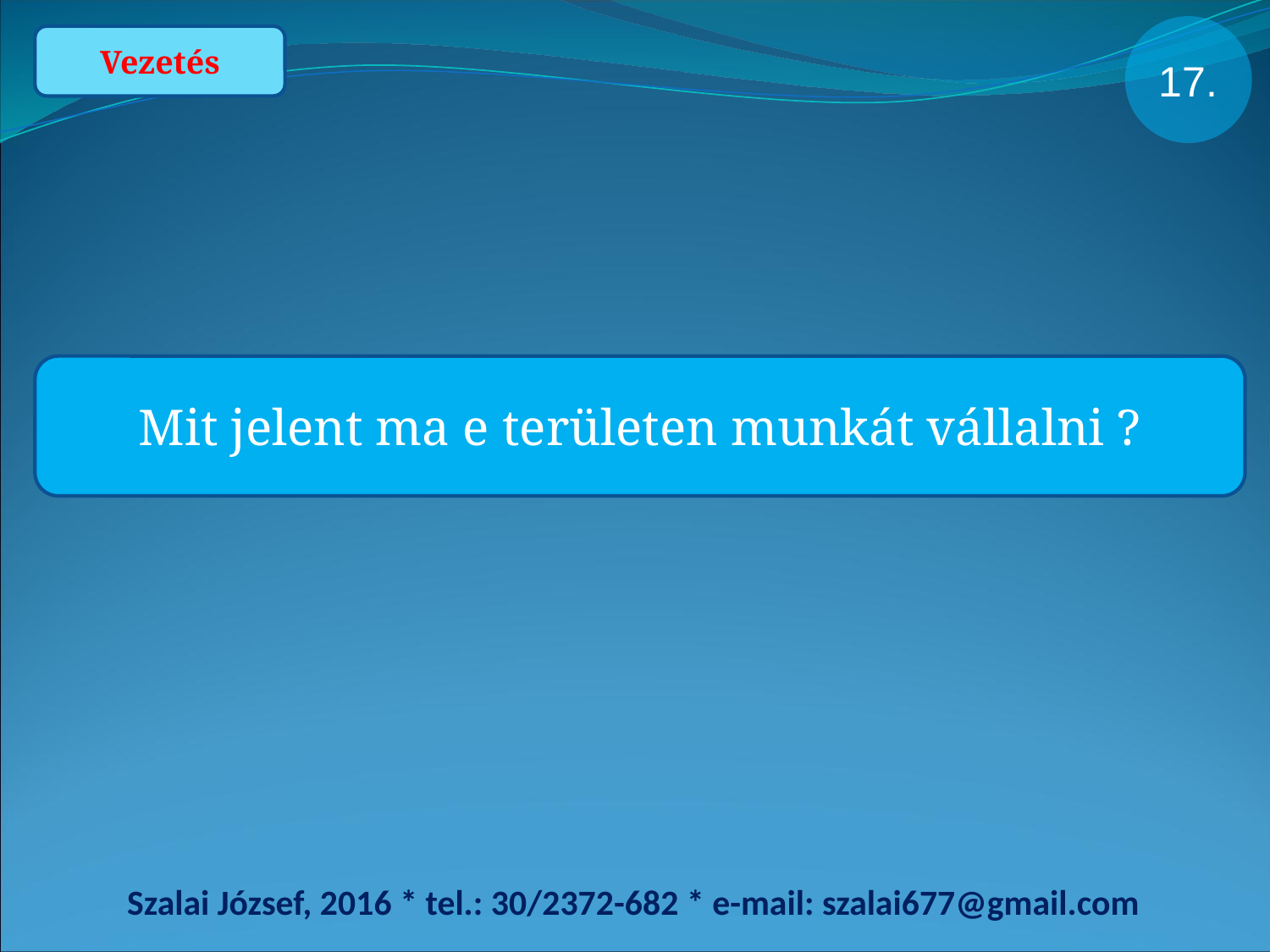

17.
Vezetés
Mit jelent ma e területen munkát vállalni ?
Szalai József, 2016 * tel.: 30/2372-682 * e-mail: szalai677@gmail.com